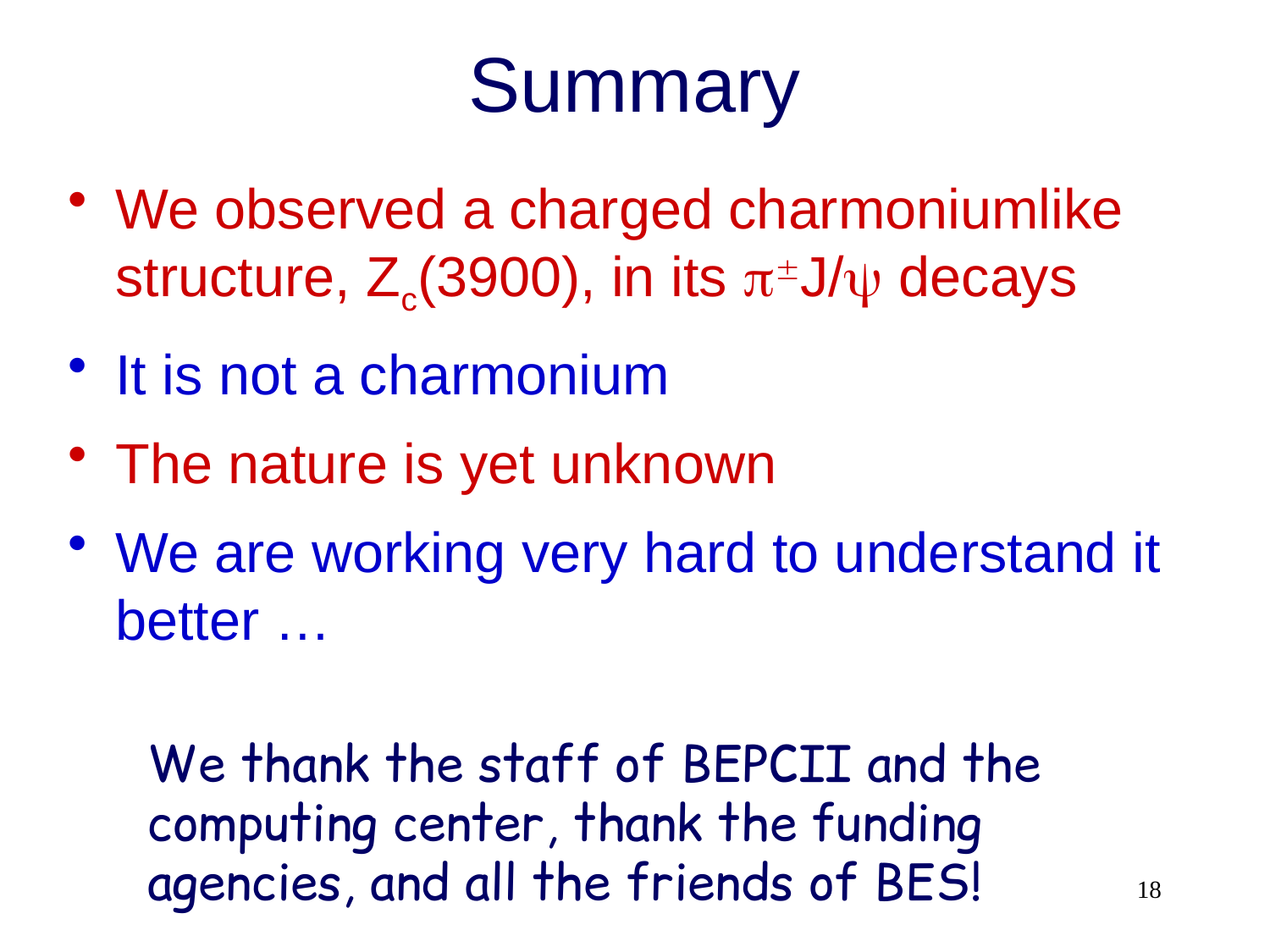

# Summary
We observed a charged charmoniumlike structure, Zc(3900), in its π±J/ψ decays
It is not a charmonium
The nature is yet unknown
We are working very hard to understand it better …
We thank the staff of BEPCII and the computing center, thank the funding agencies, and all the friends of BES!
18